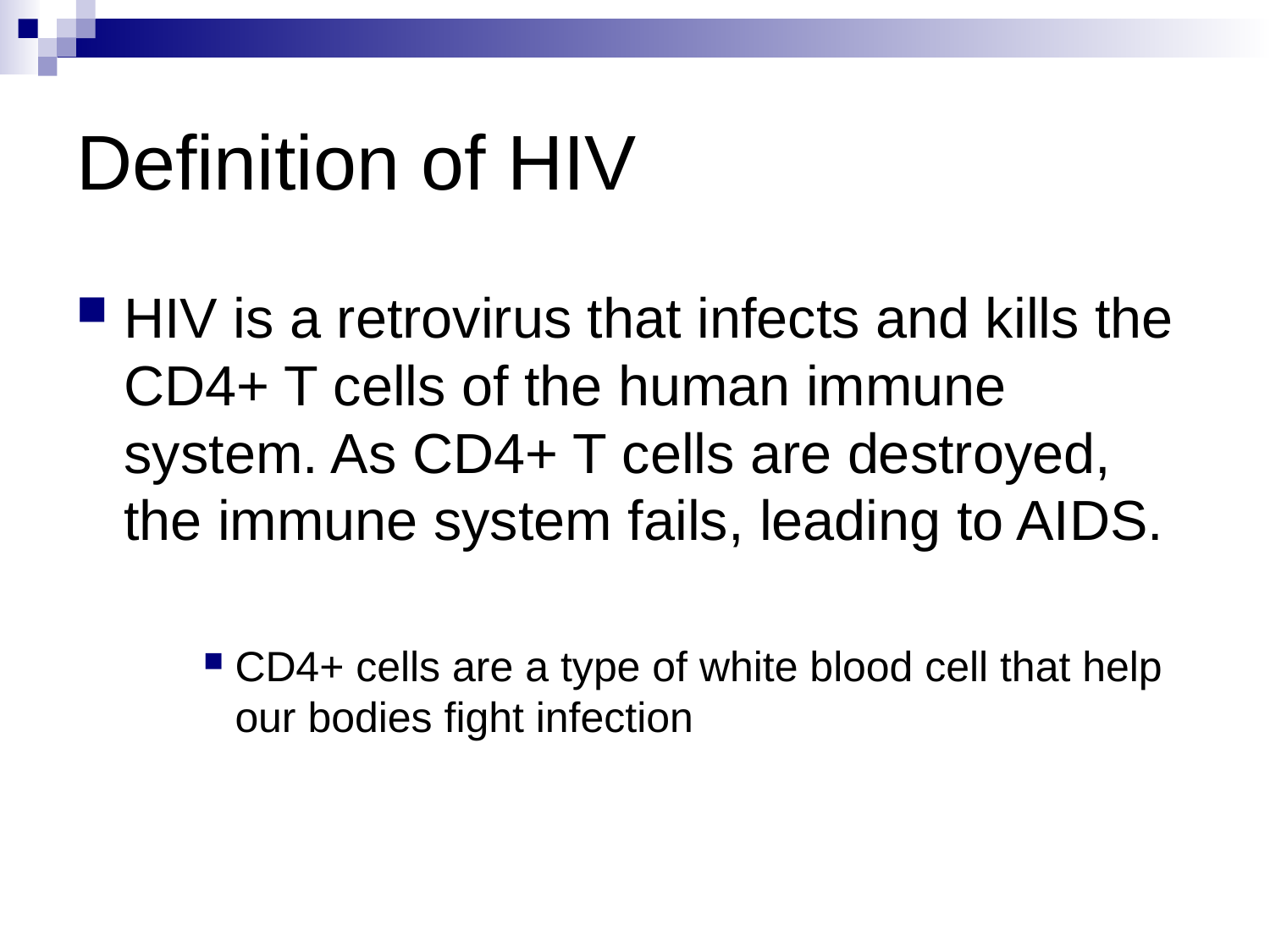

# Definition of HIV
HIV is a retrovirus that infects and kills the CD4+ T cells of the human immune system. As CD4+ T cells are destroyed, the immune system fails, leading to AIDS.

CD4+ cells are a type of white blood cell that help our bodies fight infection